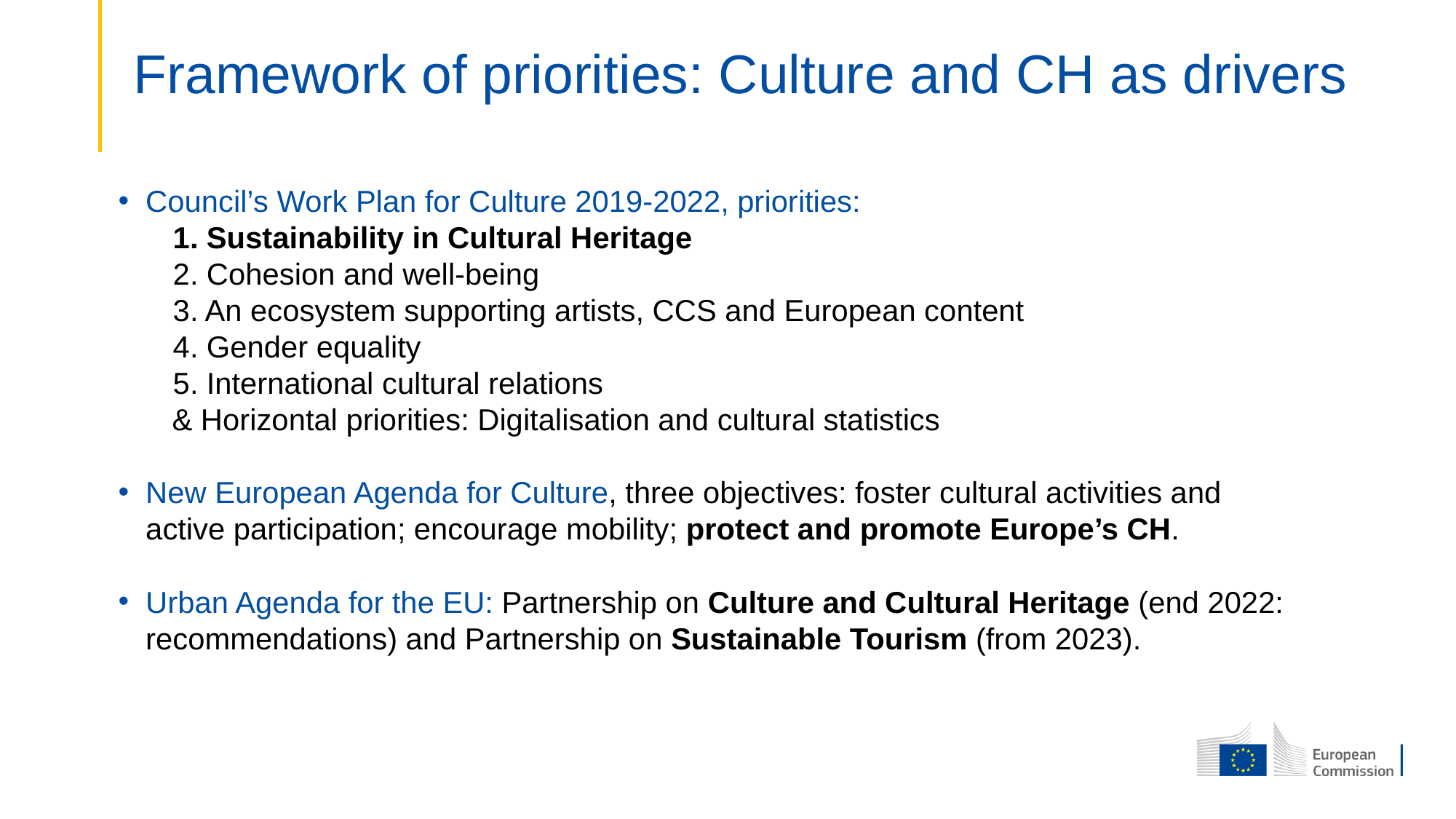

Framework of priorities: Culture and CH as drivers
Council’s Work Plan for Culture 2019-2022, priorities:
1. Sustainability in Cultural Heritage
2. Cohesion and well-being
3. An ecosystem supporting artists, CCS and European content
4. Gender equality
5. International cultural relations
& Horizontal priorities: Digitalisation and cultural statistics

New European Agenda for Culture, three objectives: foster cultural activities and active participation; encourage mobility; protect and promote Europe’s CH.

Urban Agenda for the EU: Partnership on Culture and Cultural Heritage (end 2022: recommendations) and Partnership on Sustainable Tourism (from 2023).